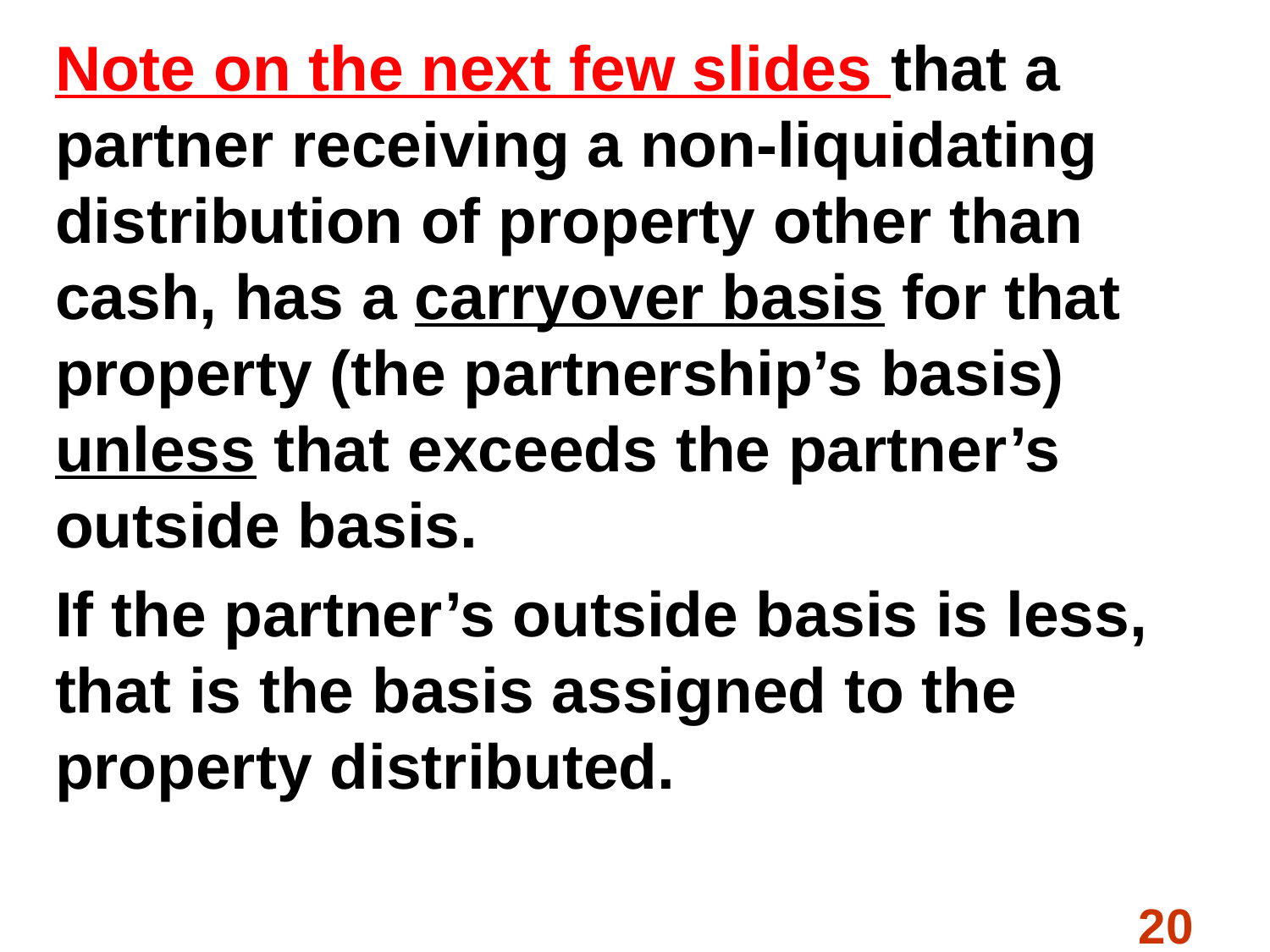

# Note on the next few slides that a partner receiving a non-liquidating distribution of property other than cash, has a carryover basis for that property (the partnership’s basis) unless that exceeds the partner’s outside basis.
If the partner’s outside basis is less, that is the basis assigned to the property distributed.
20